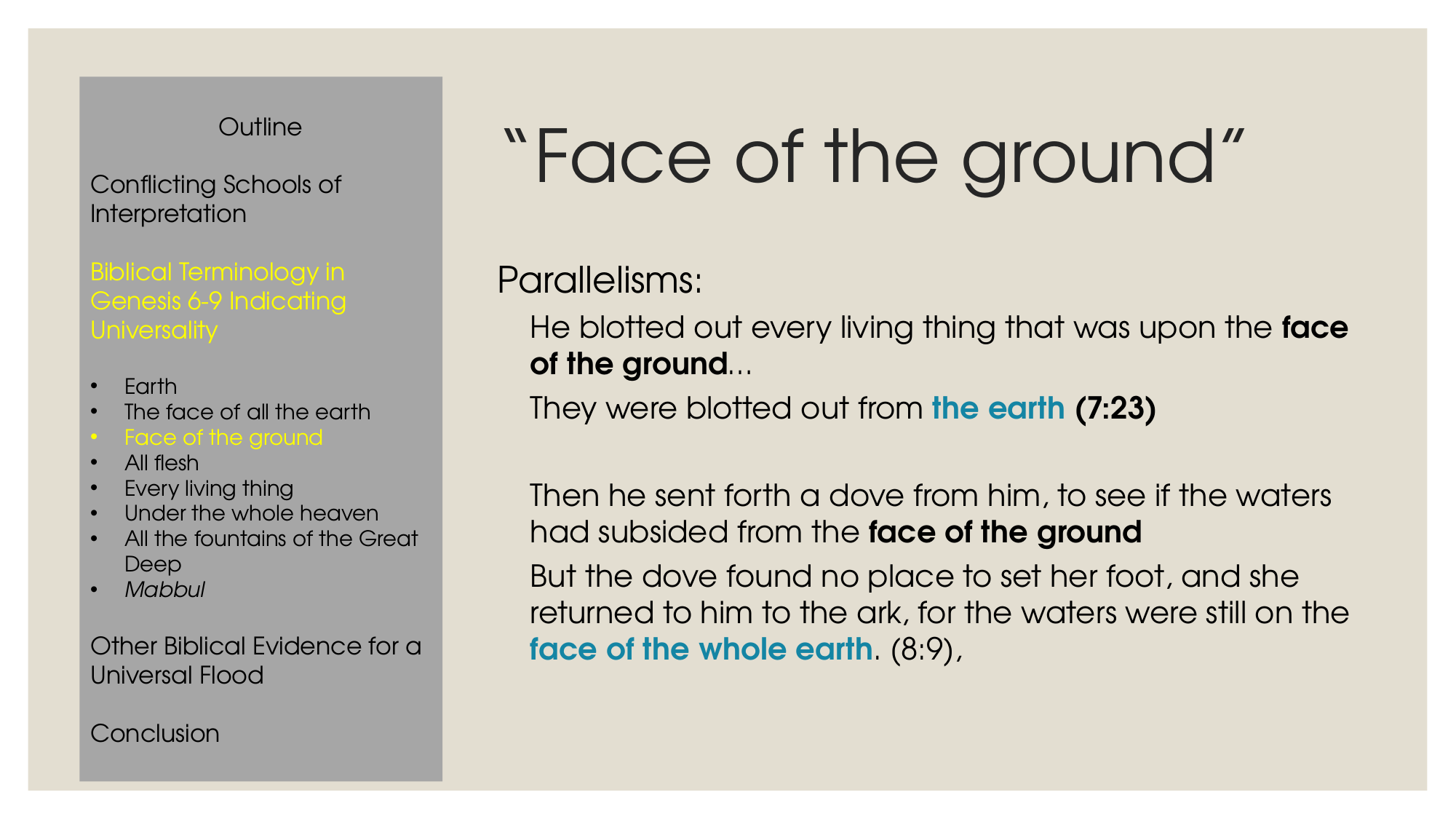

Outline

Conflicting Schools of Interpretation

Biblical Terminology in Genesis 6-9 Indicating Universality

Earth
The face of all the earth
Face of the ground
All flesh
Every living thing
Under the whole heaven
All the fountains of the Great Deep
Mabbul

Other Biblical Evidence for a Universal Flood

Conclusion

# “Face of the ground”
Parallelisms:
He blotted out every living thing that was upon the face of the ground…
They were blotted out from the earth (7:23)

Then he sent forth a dove from him, to see if the waters had subsided from the face of the ground
But the dove found no place to set her foot, and she returned to him to the ark, for the waters were still on the face of the whole earth. (8:9),